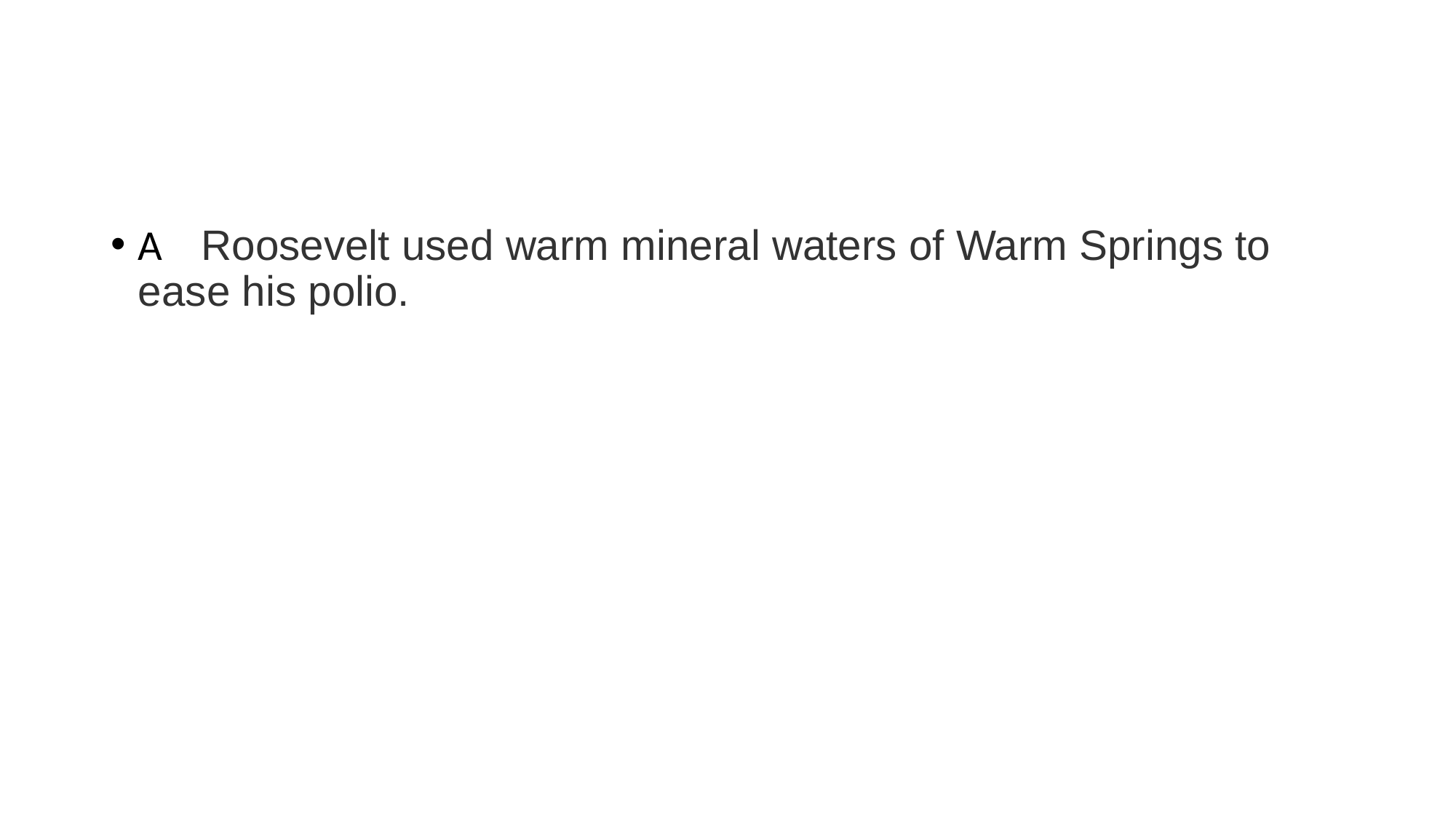

#
A    Roosevelt used warm mineral waters of Warm Springs to ease his polio.